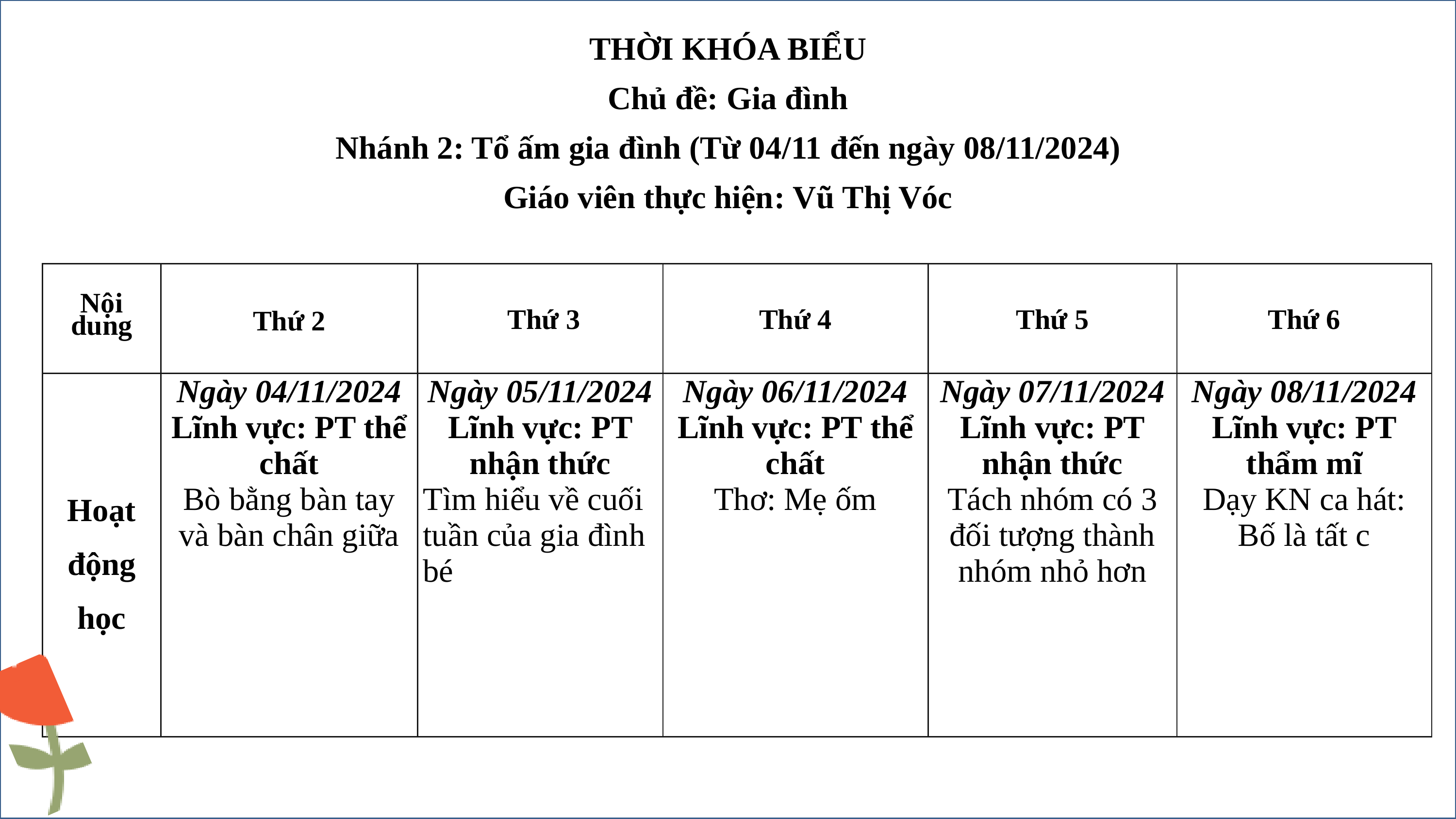

THỜI KHÓA BIỂU
Chủ đề: Gia đình
Nhánh 2: Tổ ấm gia đình (Từ 04/11 đến ngày 08/11/2024)
Giáo viên thực hiện: Vũ Thị Vóc
| Nội dung | Thứ 2 | Thứ 3 | Thứ 4 | Thứ 5 | Thứ 6 |
| --- | --- | --- | --- | --- | --- |
| Hoạt động học | Ngày 04/11/2024 Lĩnh vực: PT thể chất Bò bằng bàn tay và bàn chân giữa | Ngày 05/11/2024 Lĩnh vực: PT nhận thức Tìm hiểu về cuối tuần của gia đình bé | Ngày 06/11/2024 Lĩnh vực: PT thể chất Thơ: Mẹ ốm | Ngày 07/11/2024 Lĩnh vực: PT nhận thức Tách nhóm có 3 đối tượng thành nhóm nhỏ hơn | Ngày 08/11/2024 Lĩnh vực: PT thẩm mĩ Dạy KN ca hát: Bố là tất c |